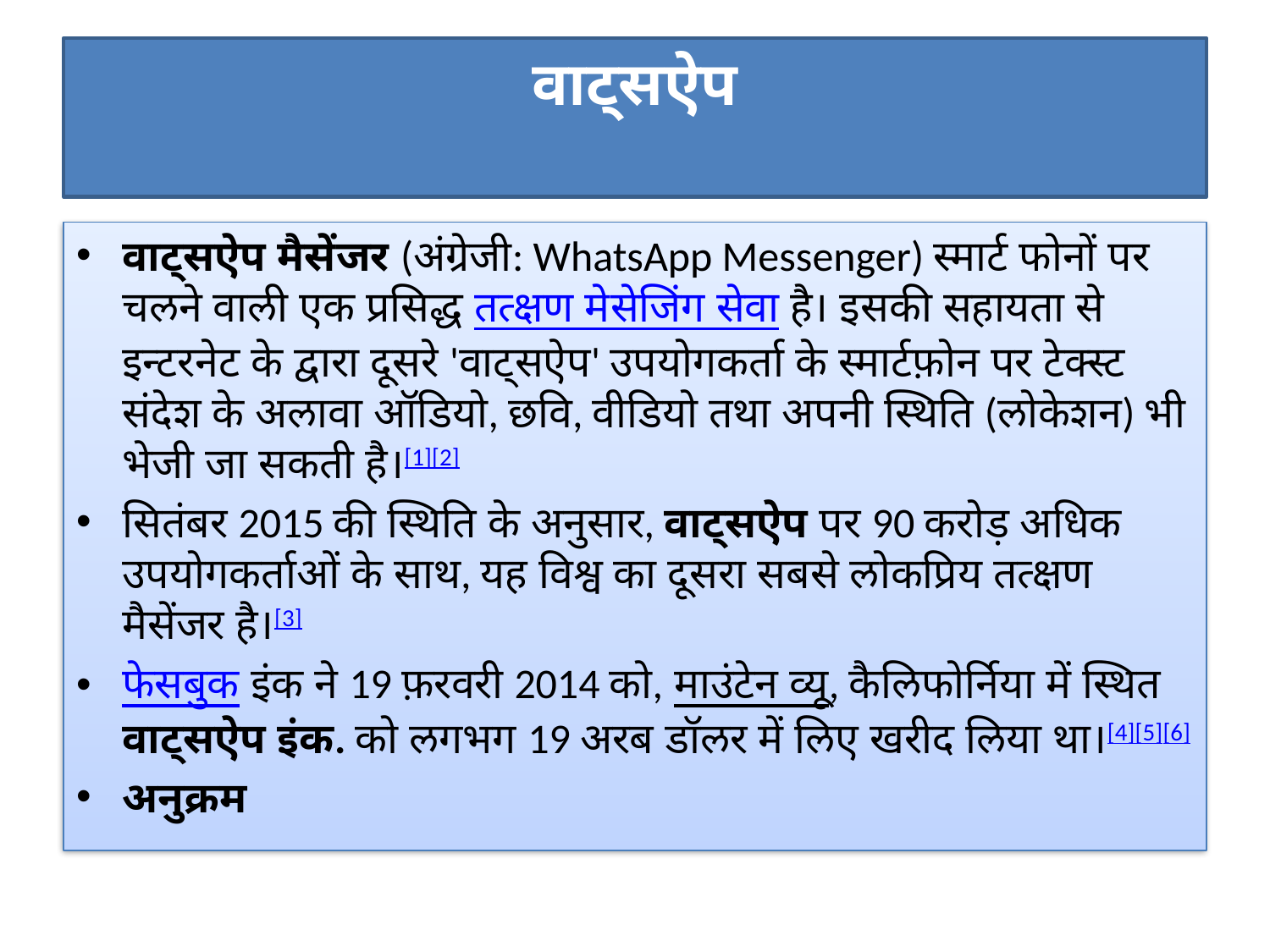

# वाट्सऐप
वाट्सऐप मैसेंजर (अंग्रेजी: WhatsApp Messenger) स्मार्ट फोनों पर चलने वाली एक प्रसिद्ध तत्क्षण मेसेजिंग सेवा है। इसकी सहायता से इन्टरनेट के द्वारा दूसरे 'वाट्सऐप' उपयोगकर्ता के स्मार्टफ़ोन पर टेक्स्ट संदेश के अलावा ऑडियो, छवि, वीडियो तथा अपनी स्थिति (लोकेशन) भी भेजी जा सकती है।[1][2]
सितंबर 2015 की स्थिति के अनुसार, वाट्सऐप पर 90 करोड़ अधिक उपयोगकर्ताओं के साथ, यह विश्व का दूसरा सबसे लोकप्रिय तत्क्षण मैसेंजर है।[3]
फेसबुक इंक ने 19 फ़रवरी 2014 को, माउंटेन व्यू, कैलिफोर्निया में स्थित वाट्सऐप इंक. को लगभग 19 अरब डॉलर में लिए खरीद लिया था।[4][5][6]
अनुक्रम